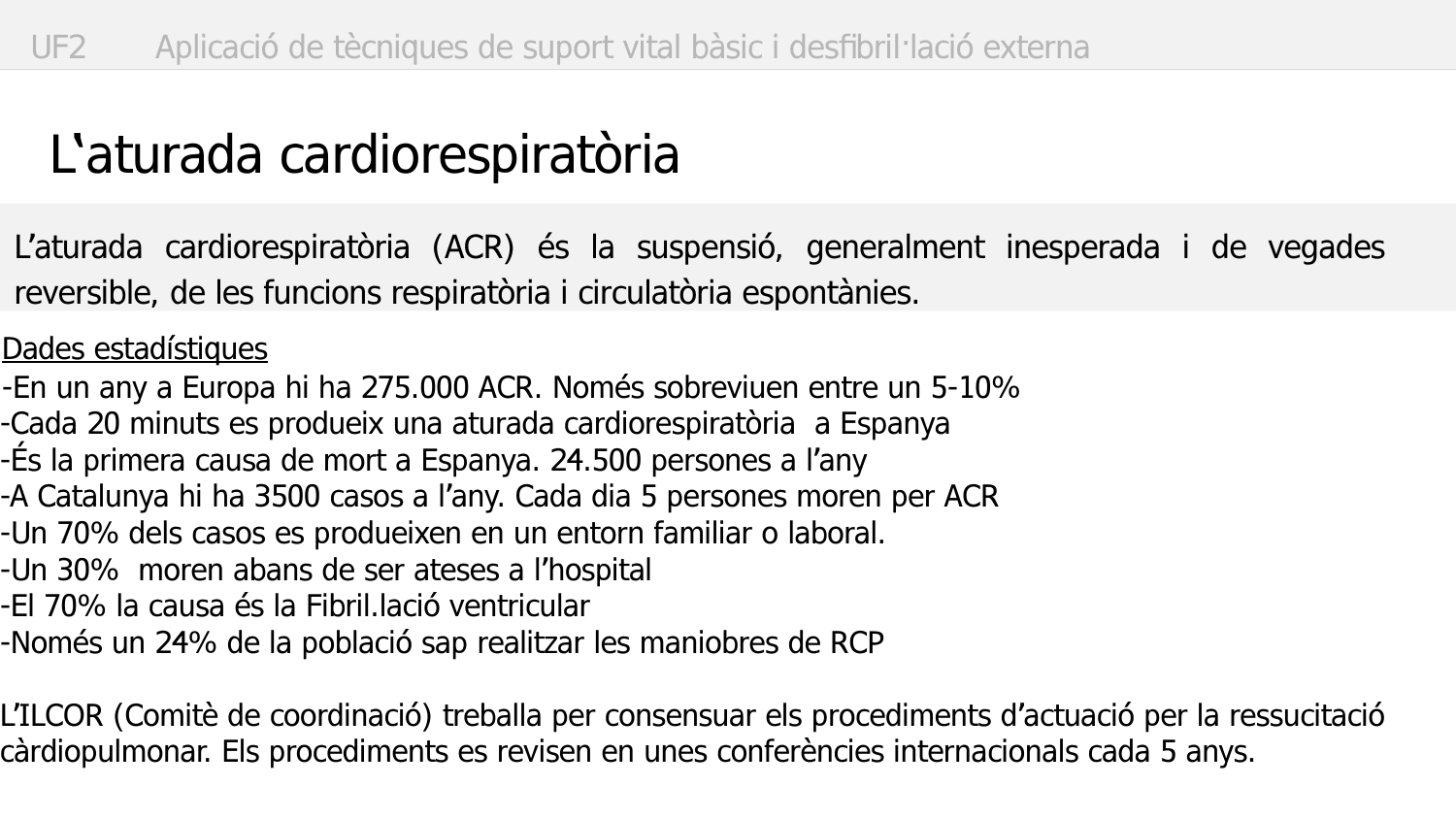

# UF2       Aplicació de tècniques de suport vital bàsic i desfibril·lació externa
L‘aturada cardiorespiratòria

L’aturada cardiorespiratòria (ACR) és la suspensió, generalment inesperada i de vegades reversible, de les funcions respiratòria i circulatòria espontànies.
Dades estadístiques
-En un any a Europa hi ha 275.000 ACR. Només sobreviuen entre un 5-10%
-Cada 20 minuts es produeix una aturada cardiorespiratòria  a Espanya
-És la primera causa de mort a Espanya. 24.500 persones a l’any
-A Catalunya hi ha 3500 casos a l’any. Cada dia 5 persones moren per ACR
-Un 70% dels casos es produeixen en un entorn familiar o laboral.
-Un 30%  moren abans de ser ateses a l’hospital
-El 70% la causa és la Fibril.lació ventricular
-Només un 24% de la població sap realitzar les maniobres de RCP

L’ILCOR (Comitè de coordinació) treballa per consensuar els procediments d’actuació per la ressucitació càrdiopulmonar. Els procediments es revisen en unes conferències internacionals cada 5 anys.